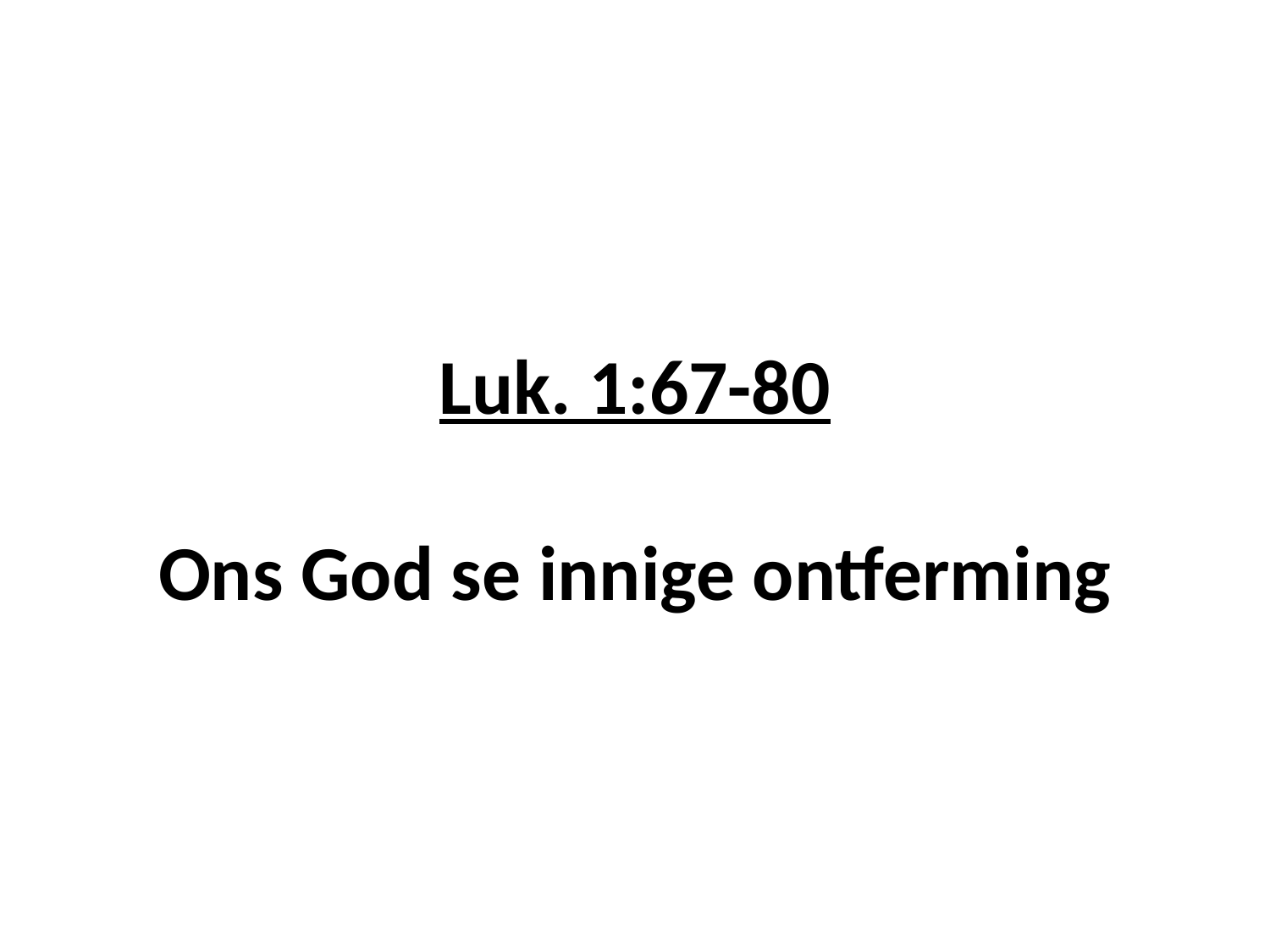

# Luk. 1:67-80 Ons God se innige ontferming